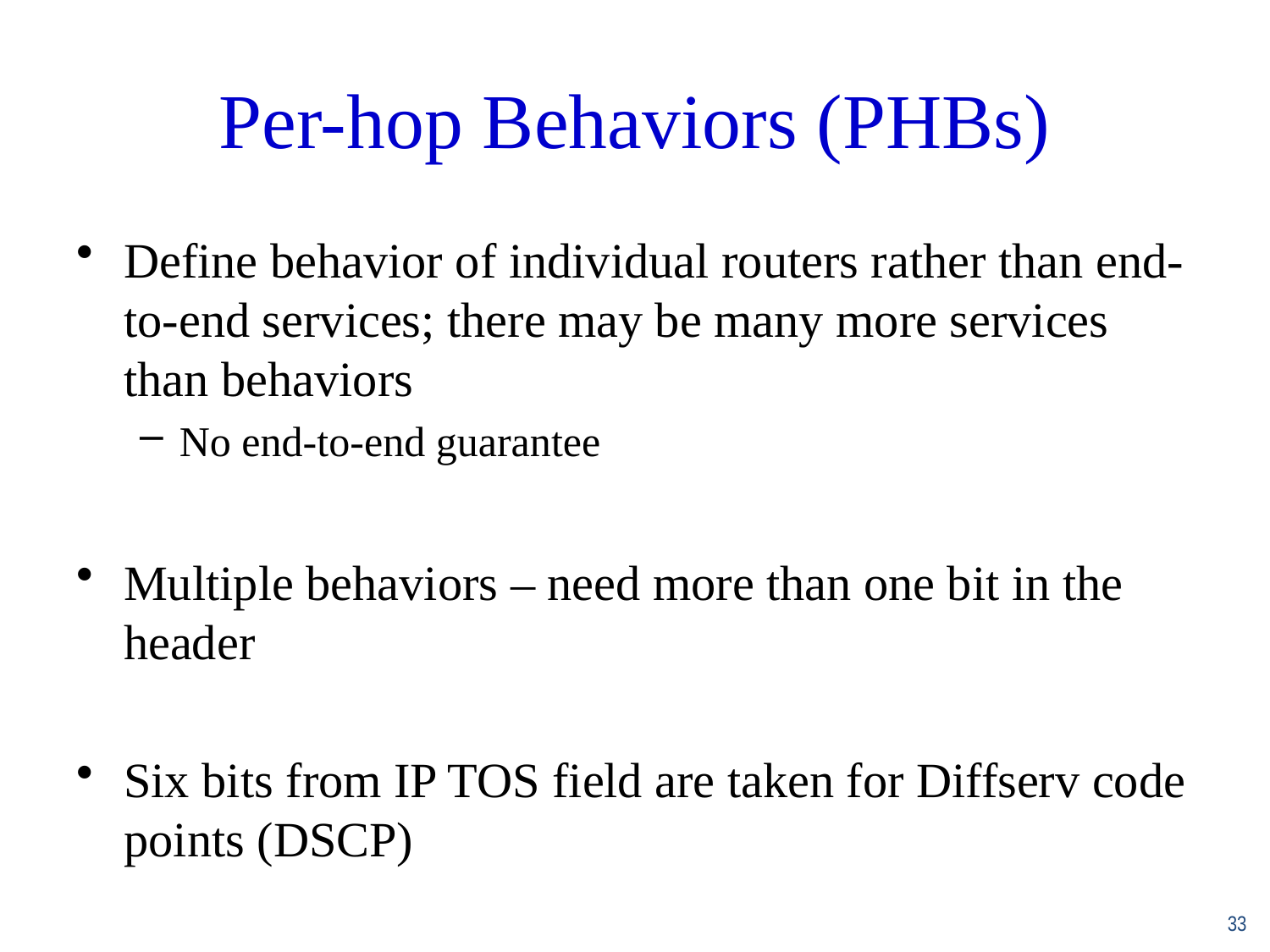

Per-hop Behaviors (PHBs)
Define behavior of individual routers rather than end-to-end services; there may be many more services than behaviors
No end-to-end guarantee

Multiple behaviors – need more than one bit in the header

Six bits from IP TOS field are taken for Diffserv code points (DSCP)
33